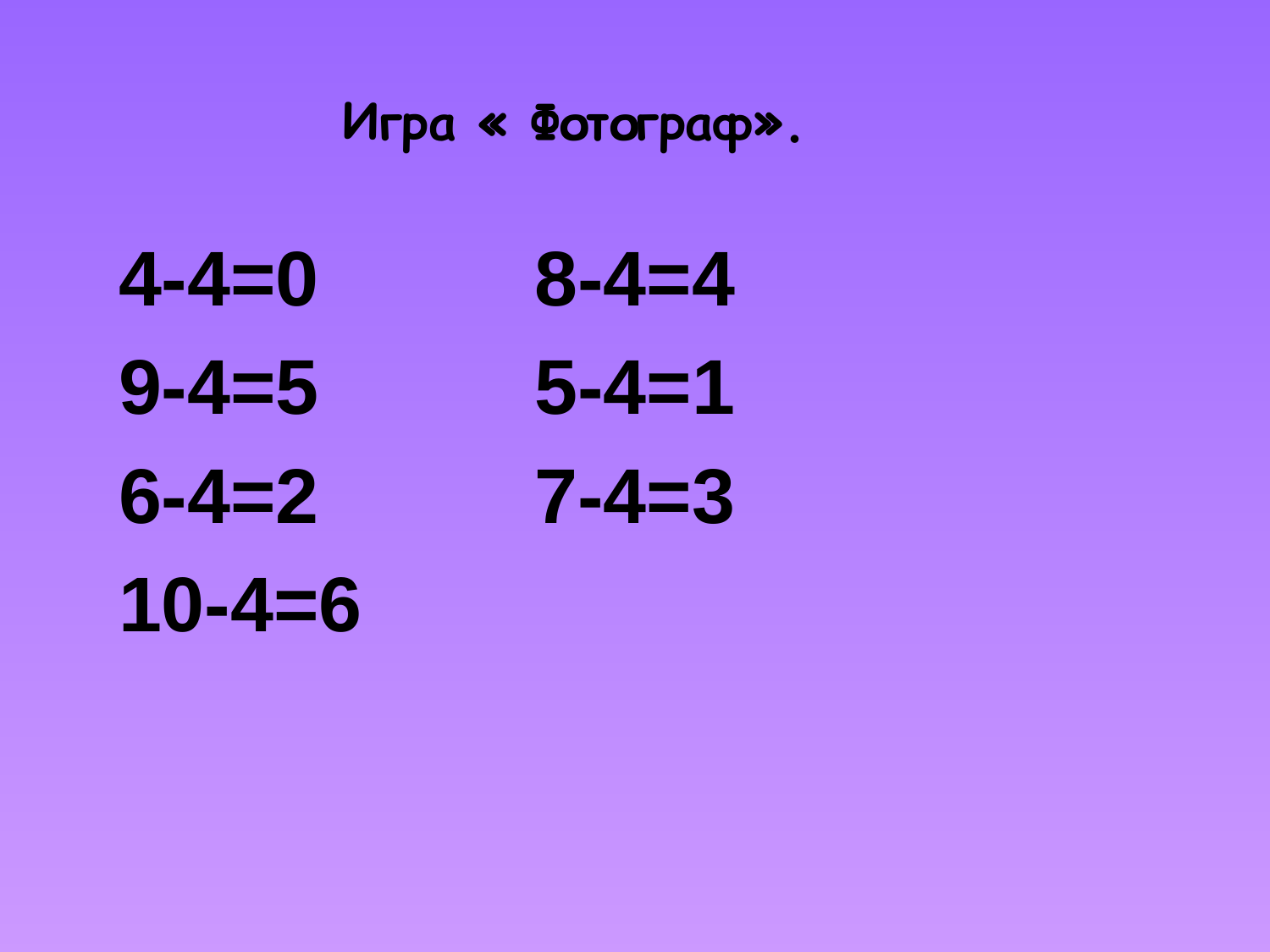

Игра « Фотограф».
4-4=0          8-4=4
9-4=5          5-4=1
6-4=2          7-4=3
10-4=6